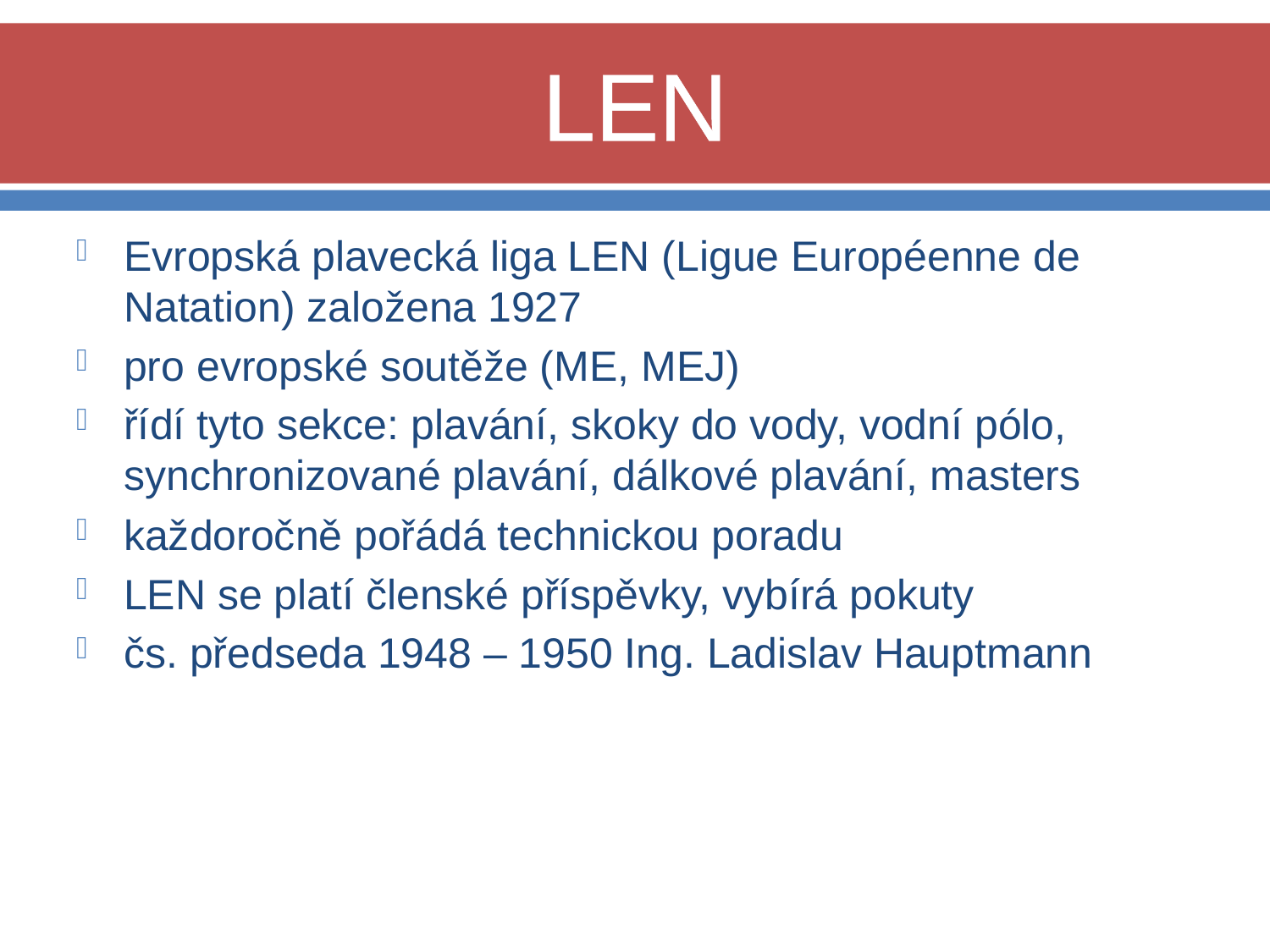

# LEN
Evropská plavecká liga LEN (Ligue Européenne de Natation) založena 1927
pro evropské soutěže (ME, MEJ)
řídí tyto sekce: plavání, skoky do vody, vodní pólo, synchronizované plavání, dálkové plavání, masters
každoročně pořádá technickou poradu
LEN se platí členské příspěvky, vybírá pokuty
čs. předseda 1948 – 1950 Ing. Ladislav Hauptmann